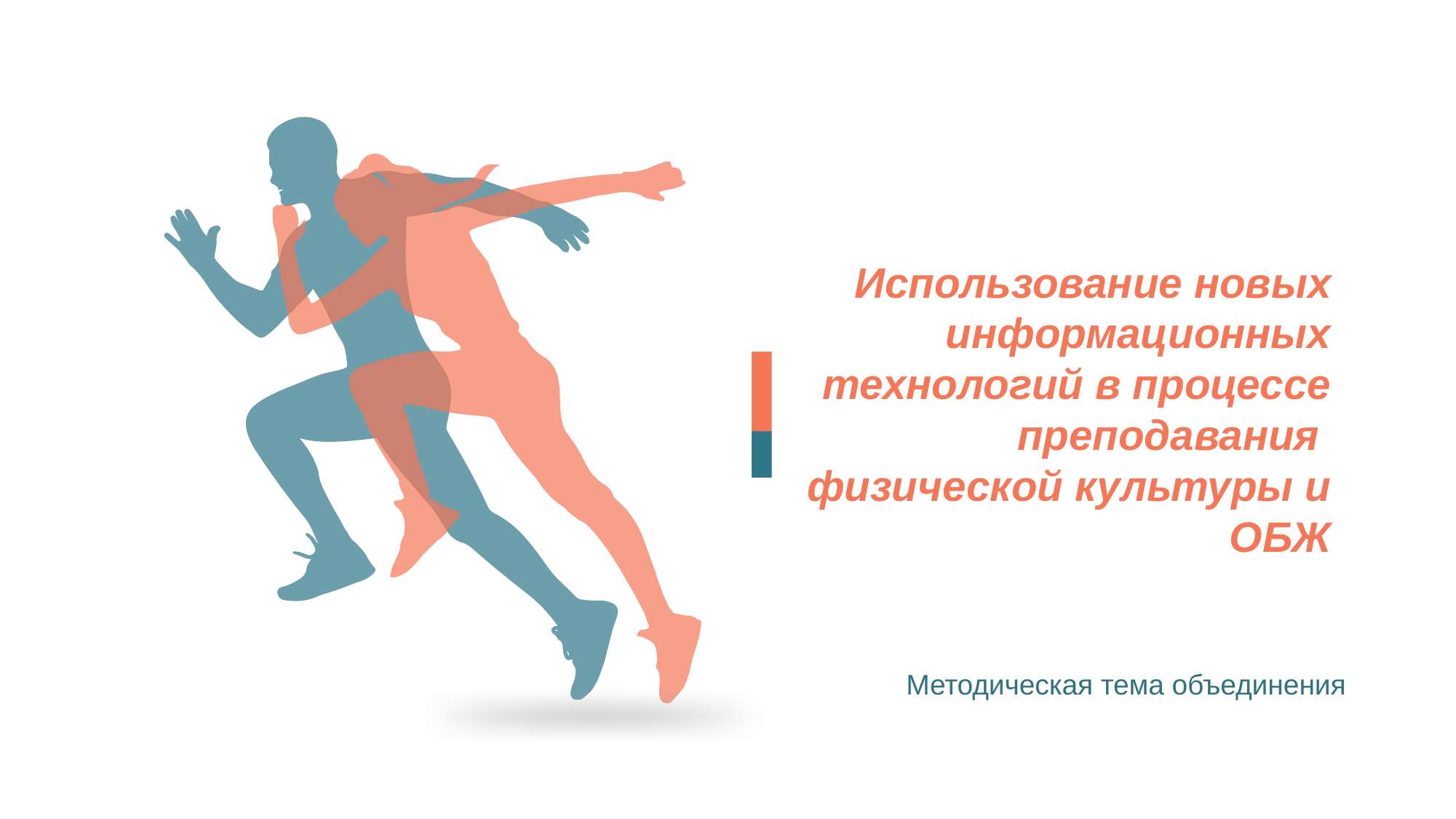

Использование новых информационных технологий в процессе преподавания
физической культуры и ОБЖ

Методическая тема объединения